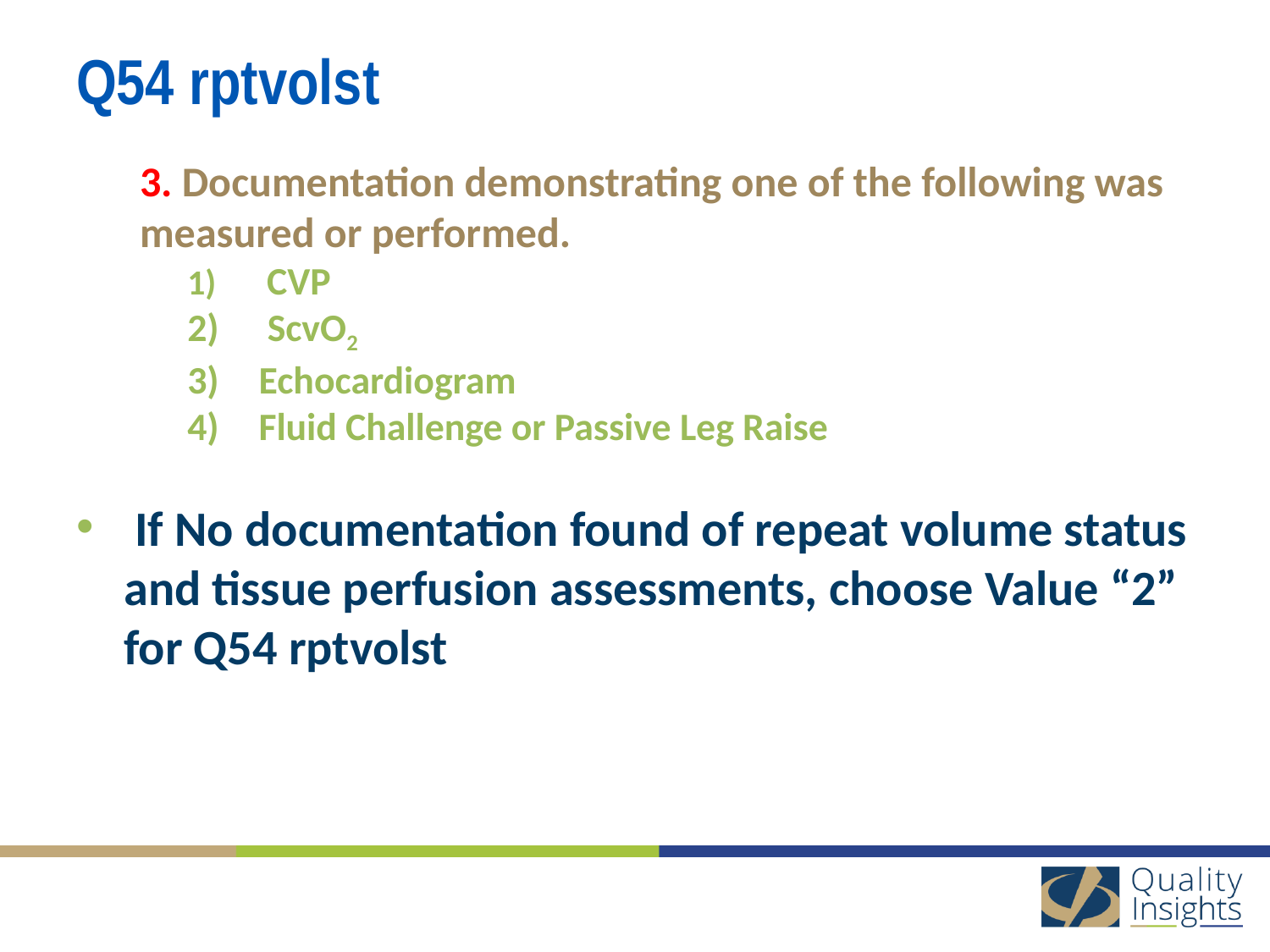

# Q54 rptvolst
3. Documentation demonstrating one of the following was measured or performed.
 CVP
 ScvO2
Echocardiogram
Fluid Challenge or Passive Leg Raise

 If No documentation found of repeat volume status and tissue perfusion assessments, choose Value “2” for Q54 rptvolst